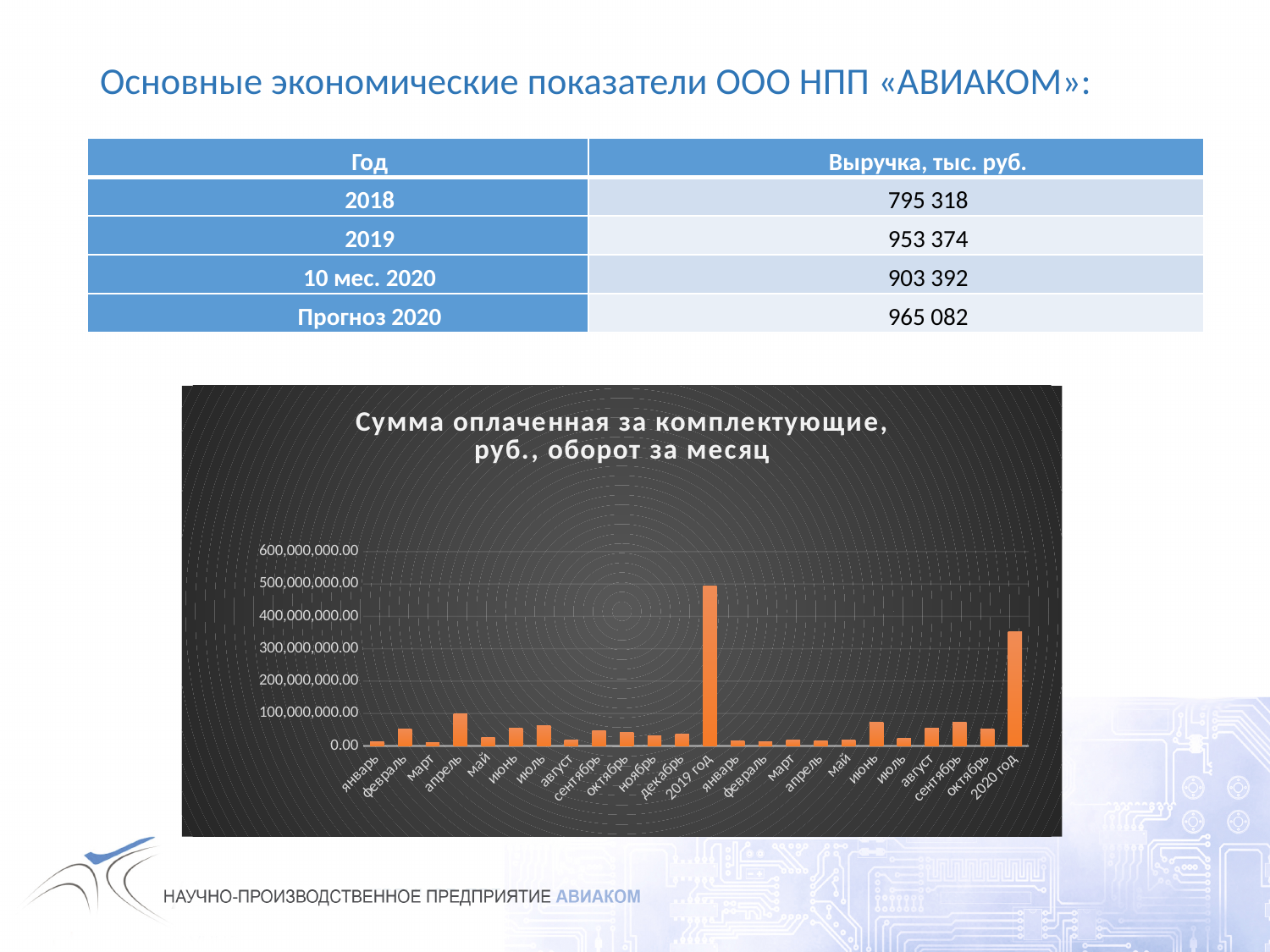

# Основные экономические показатели ООО НПП «АВИАКОМ»:
| Год | Выручка, тыс. руб. |
| --- | --- |
| 2018 | 795 318 |
| 2019 | 953 374 |
| 10 мес. 2020 | 903 392 |
| Прогноз 2020 | 965 082 |

### Chart:

| Category | Сумма оплаченная за комплектующие,
руб., оборот за месяц |
|---|---|
| январь | 12250875.17 |
| февраль | 52494724.85 |
| март | 9325448.64 |
| апрель | 98050540.06 |
| май | 26524992.08 |
| июнь | 55288139.58 |
| июль | 63991963.23 |
| август | 18078479.29 |
| сентябрь | 47325727.04 |
| октябрь | 41674864.55 |
| ноябрь | 31653186.26 |
| декабрь | 36399461.9 |
| 2019 год | 493058402.65000004 |
| январь | 15339158.85 |
| февраль | 12945110.15 |
| март | 18016901.83 |
| апрель | 14858695.19 |
| май | 17109375.02 |
| июнь | 72353489.51 |
| июль | 22790136.28 |
| август | 54834239.46 |
| сентябрь | 72629334.47 |
| октябрь | 52195711.62 |
| 2020 год | 353072152.38 |